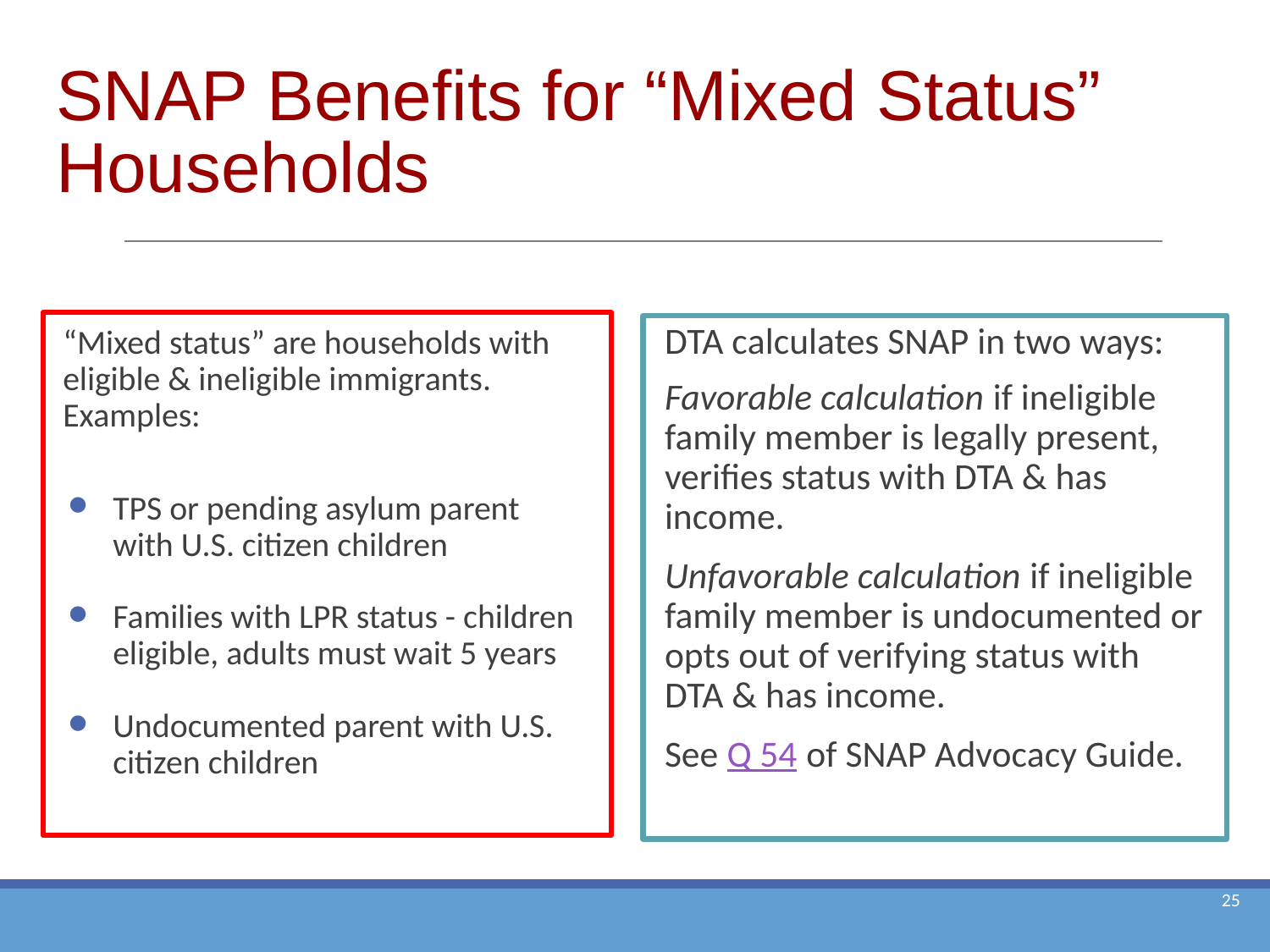

# SNAP Benefits for “Mixed Status” Households
“Mixed status” are households with eligible & ineligible immigrants. Examples:

TPS or pending asylum parent with U.S. citizen children

Families with LPR status - children eligible, adults must wait 5 years

Undocumented parent with U.S. citizen children
DTA calculates SNAP in two ways:
Favorable calculation if ineligible family member is legally present, verifies status with DTA & has income.
Unfavorable calculation if ineligible family member is undocumented or opts out of verifying status with DTA & has income.
See Q 54 of SNAP Advocacy Guide.
25